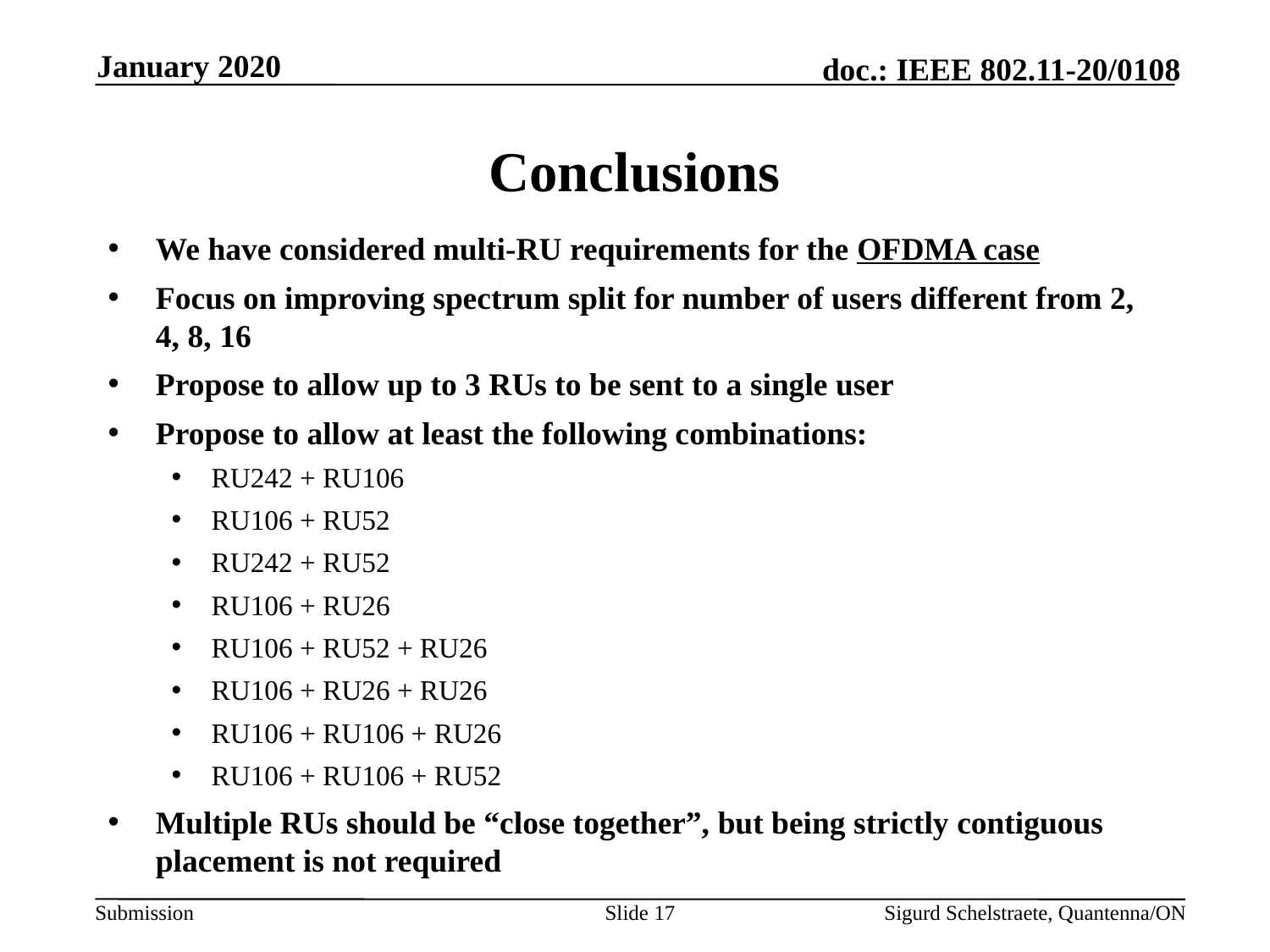

January 2020
# Conclusions
We have considered multi-RU requirements for the OFDMA case
Focus on improving spectrum split for number of users different from 2, 4, 8, 16
Propose to allow up to 3 RUs to be sent to a single user
Propose to allow at least the following combinations:
RU242 + RU106
RU106 + RU52
RU242 + RU52
RU106 + RU26
RU106 + RU52 + RU26
RU106 + RU26 + RU26
RU106 + RU106 + RU26
RU106 + RU106 + RU52
Multiple RUs should be “close together”, but being strictly contiguous placement is not required
Slide 17
Sigurd Schelstraete, Quantenna/ON